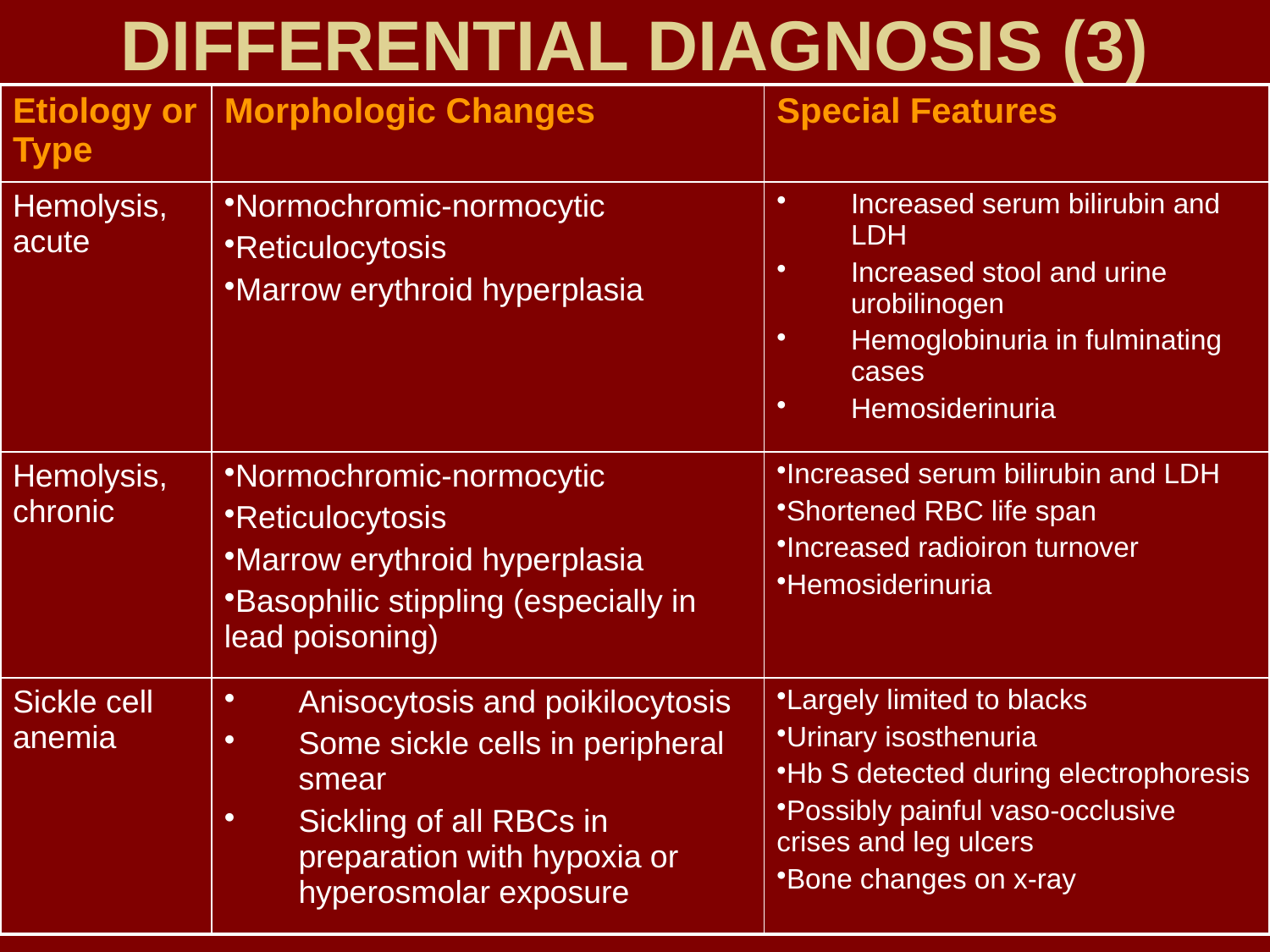

# DIFFERENTIAL DIAGNOSIS (3)
| Etiology or Type | Morphologic Changes | Special Features |
| --- | --- | --- |
| Hemolysis, acute | Normochromic-normocytic Reticulocytosis Marrow erythroid hyperplasia | Increased serum bilirubin and LDH Increased stool and urine urobilinogen Hemoglobinuria in fulminating cases Hemosiderinuria |
| Hemolysis, chronic | Normochromic-normocytic Reticulocytosis Marrow erythroid hyperplasia Basophilic stippling (especially in lead poisoning) | Increased serum bilirubin and LDH Shortened RBC life span Increased radioiron turnover Hemosiderinuria |
| Sickle cell anemia | Anisocytosis and poikilocytosis Some sickle cells in peripheral smear Sickling of all RBCs in preparation with hypoxia or hyperosmolar exposure | Largely limited to blacks Urinary isosthenuria Hb S detected during electrophoresis Possibly painful vaso-occlusive crises and leg ulcers Bone changes on x-ray |